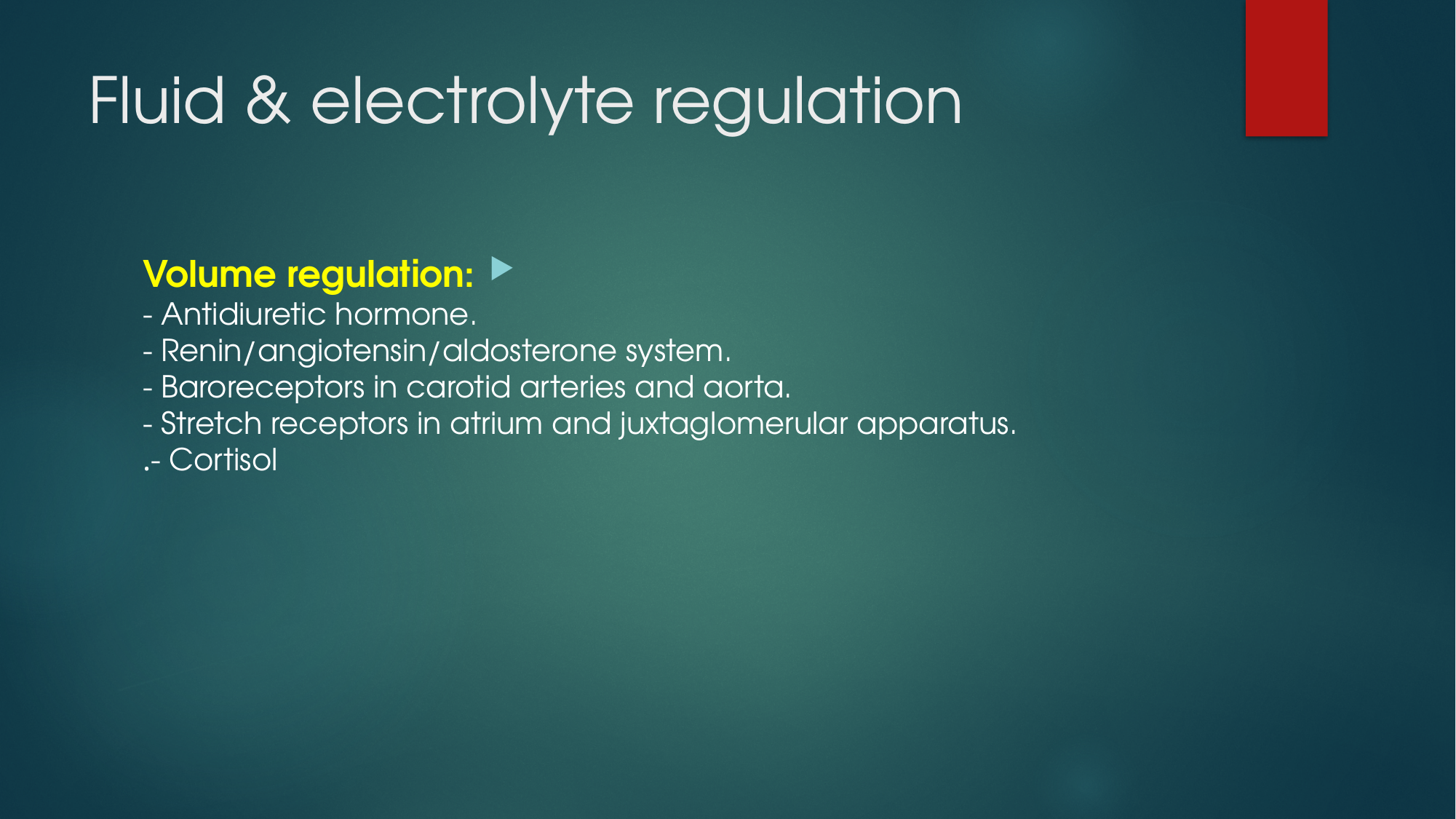

# Fluid & electrolyte regulation
Volume regulation:
- Antidiuretic hormone.
- Renin/angiotensin/aldosterone system.
- Baroreceptors in carotid arteries and aorta.
- Stretch receptors in atrium and juxtaglomerular apparatus.
- Cortisol.